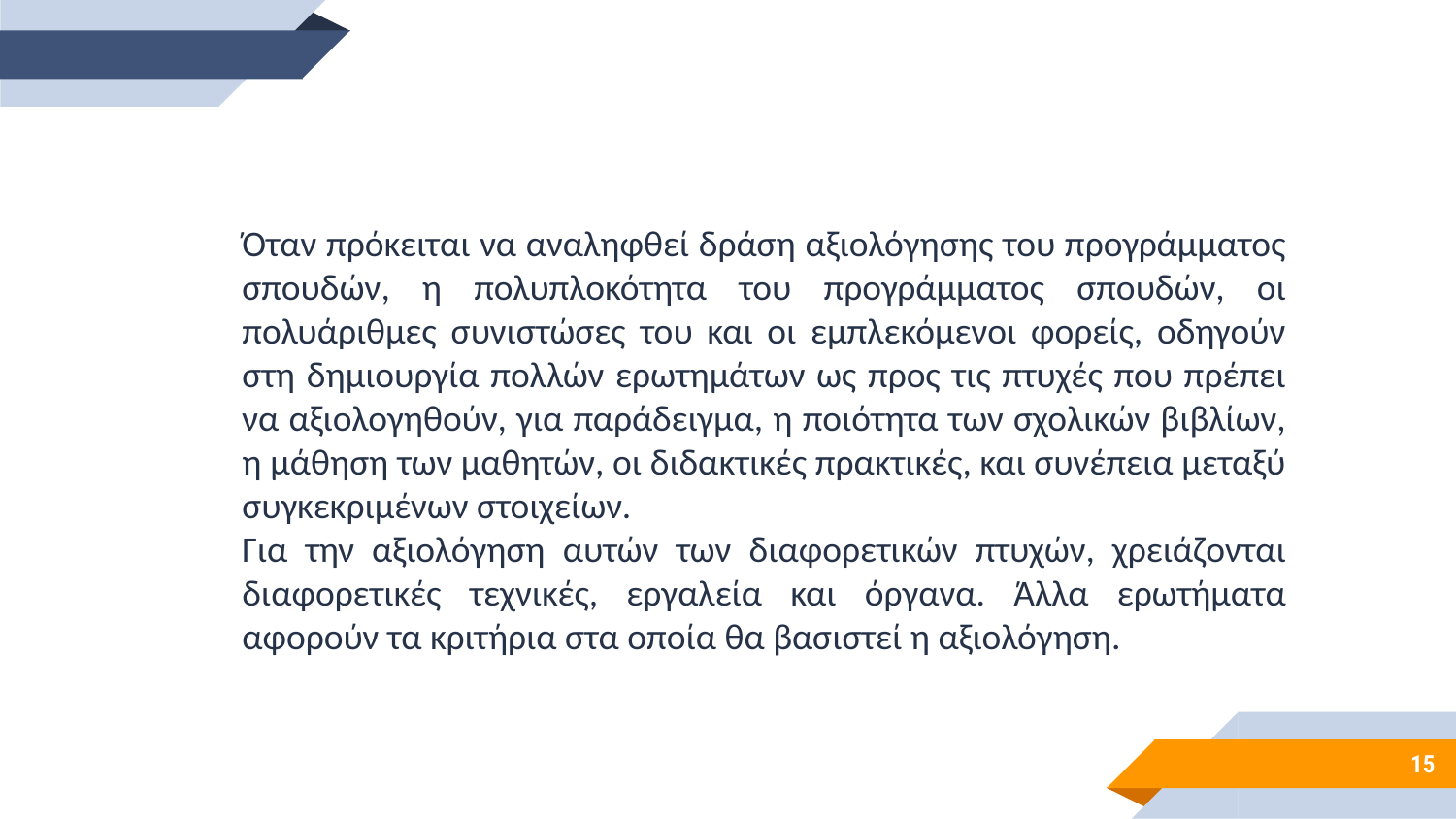

Όταν πρόκειται να αναληφθεί δράση αξιολόγησης του προγράμματος σπουδών, η πολυπλοκότητα του προγράμματος σπουδών, οι πολυάριθμες συνιστώσες του και οι εμπλεκόμενοι φορείς, οδηγούν στη δημιουργία πολλών ερωτημάτων ως προς τις πτυχές που πρέπει να αξιολογηθούν, για παράδειγμα, η ποιότητα των σχολικών βιβλίων, η μάθηση των μαθητών, οι διδακτικές πρακτικές, και συνέπεια μεταξύ συγκεκριμένων στοιχείων.
Για την αξιολόγηση αυτών των διαφορετικών πτυχών, χρειάζονται διαφορετικές τεχνικές, εργαλεία και όργανα. Άλλα ερωτήματα αφορούν τα κριτήρια στα οποία θα βασιστεί η αξιολόγηση.
15